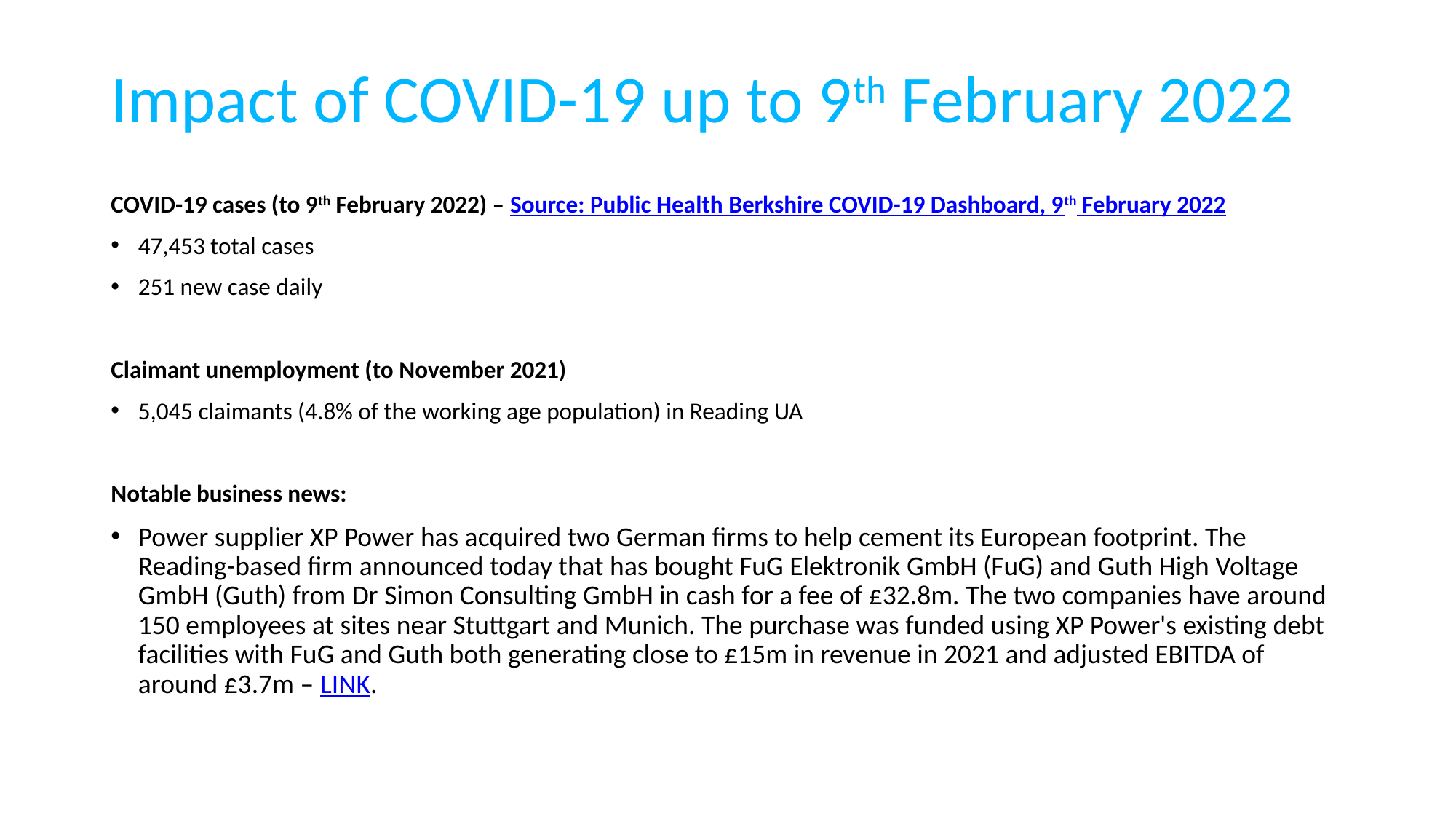

# Impact of COVID-19 up to 9th February 2022
COVID-19 cases (to 9th February 2022) – Source: Public Health Berkshire COVID-19 Dashboard, 9th February 2022
47,453 total cases
251 new case daily

Claimant unemployment (to November 2021)
5,045 claimants (4.8% of the working age population) in Reading UA

Notable business news:
Power supplier XP Power has acquired two German firms to help cement its European footprint. The Reading-based firm announced today that has bought FuG Elektronik GmbH (FuG) and Guth High Voltage GmbH (Guth) from Dr Simon Consulting GmbH in cash for a fee of £32.8m. The two companies have around 150 employees at sites near Stuttgart and Munich. The purchase was funded using XP Power's existing debt facilities with FuG and Guth both generating close to £15m in revenue in 2021 and adjusted EBITDA of around £3.7m – LINK.